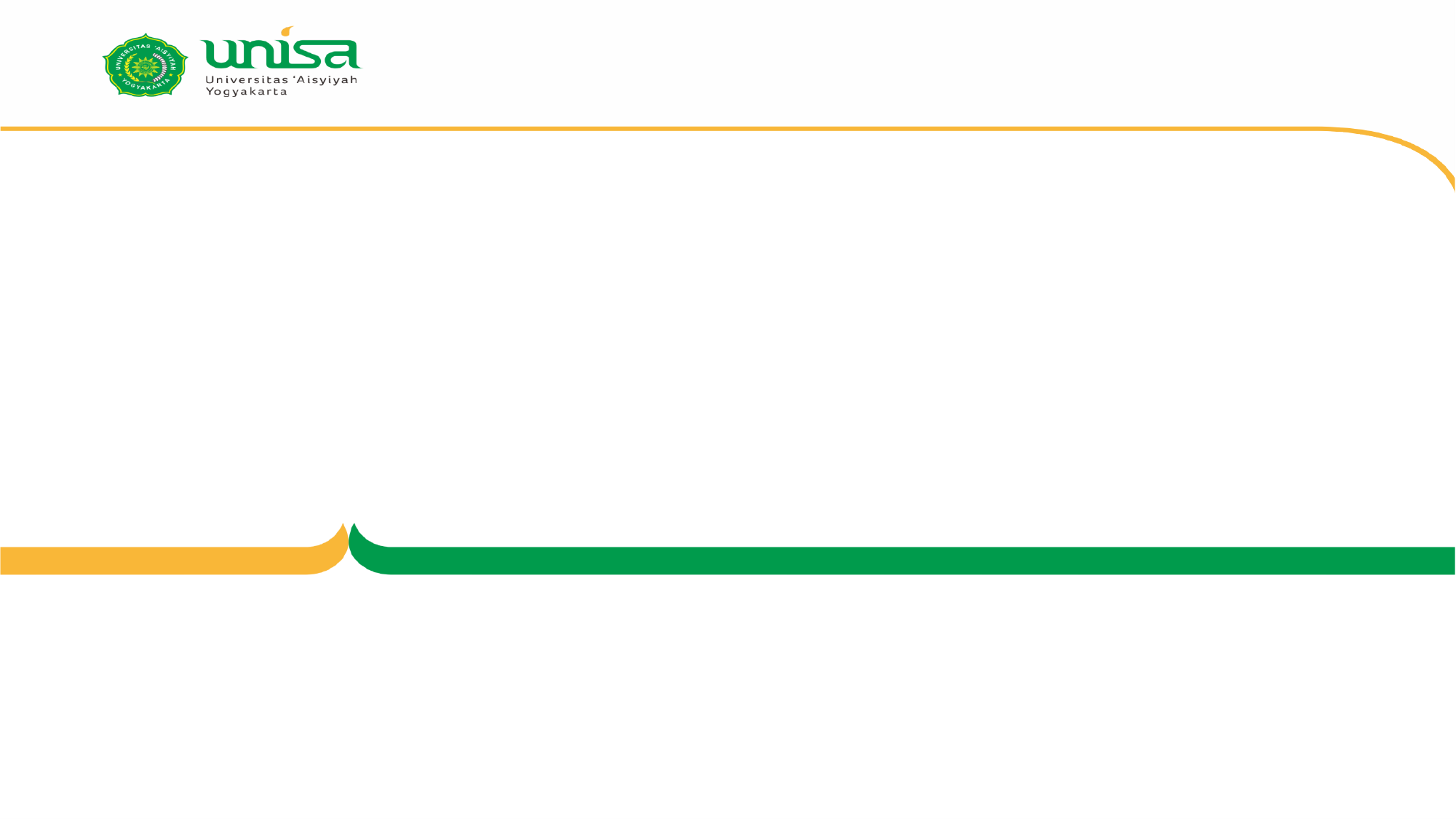

#
Secara Struktur Fungsional → suatu sistem (struktur atau organisasi) dari berbagai macam fungsi yang dilaksanakan atas dasar-dasar tertentu untuk mewujudkan tujuan negara.
Tugas dan fungsi → hanya dapat dilaksanakan apabila disertai  dengan kewenangan/ kekuasaan.